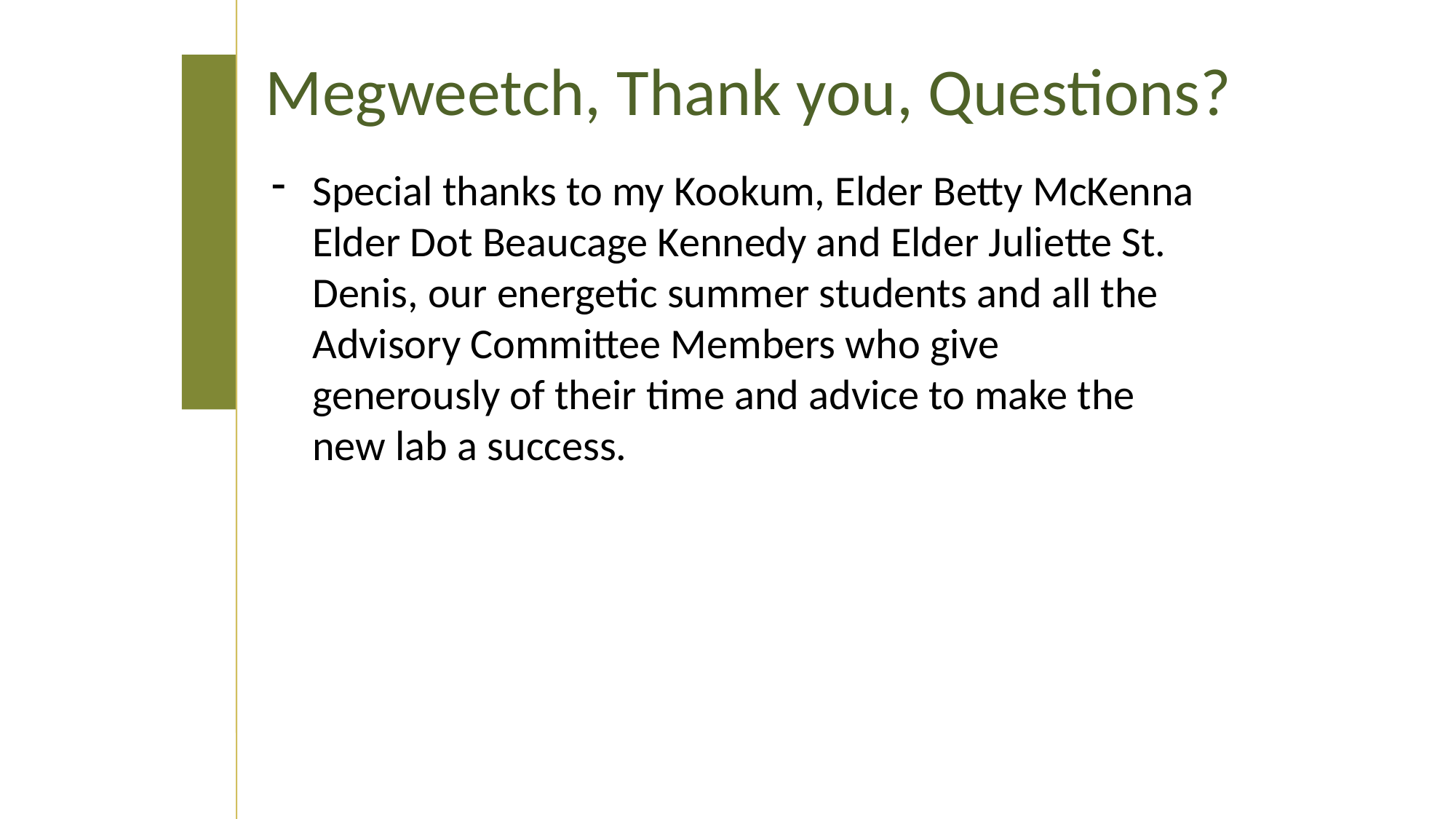

Megweetch, Thank you, Questions?

Special thanks to my Kookum, Elder Betty McKenna Elder Dot Beaucage Kennedy and Elder Juliette St. Denis, our energetic summer students and all the Advisory Committee Members who give generously of their time and advice to make the new lab a success.